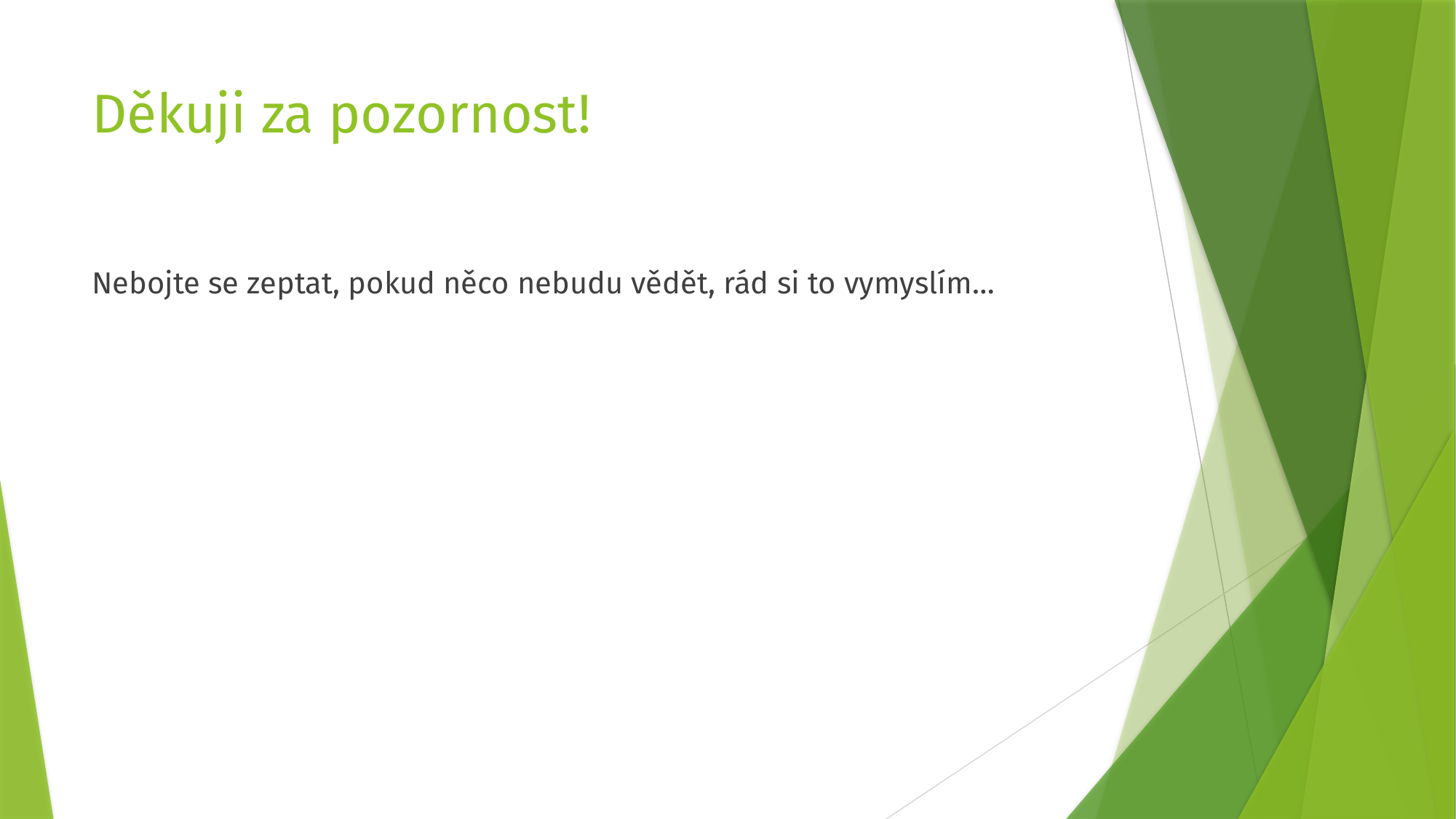

# Děkuji za pozornost!
Nebojte se zeptat, pokud něco nebudu vědět, rád si to vymyslím…